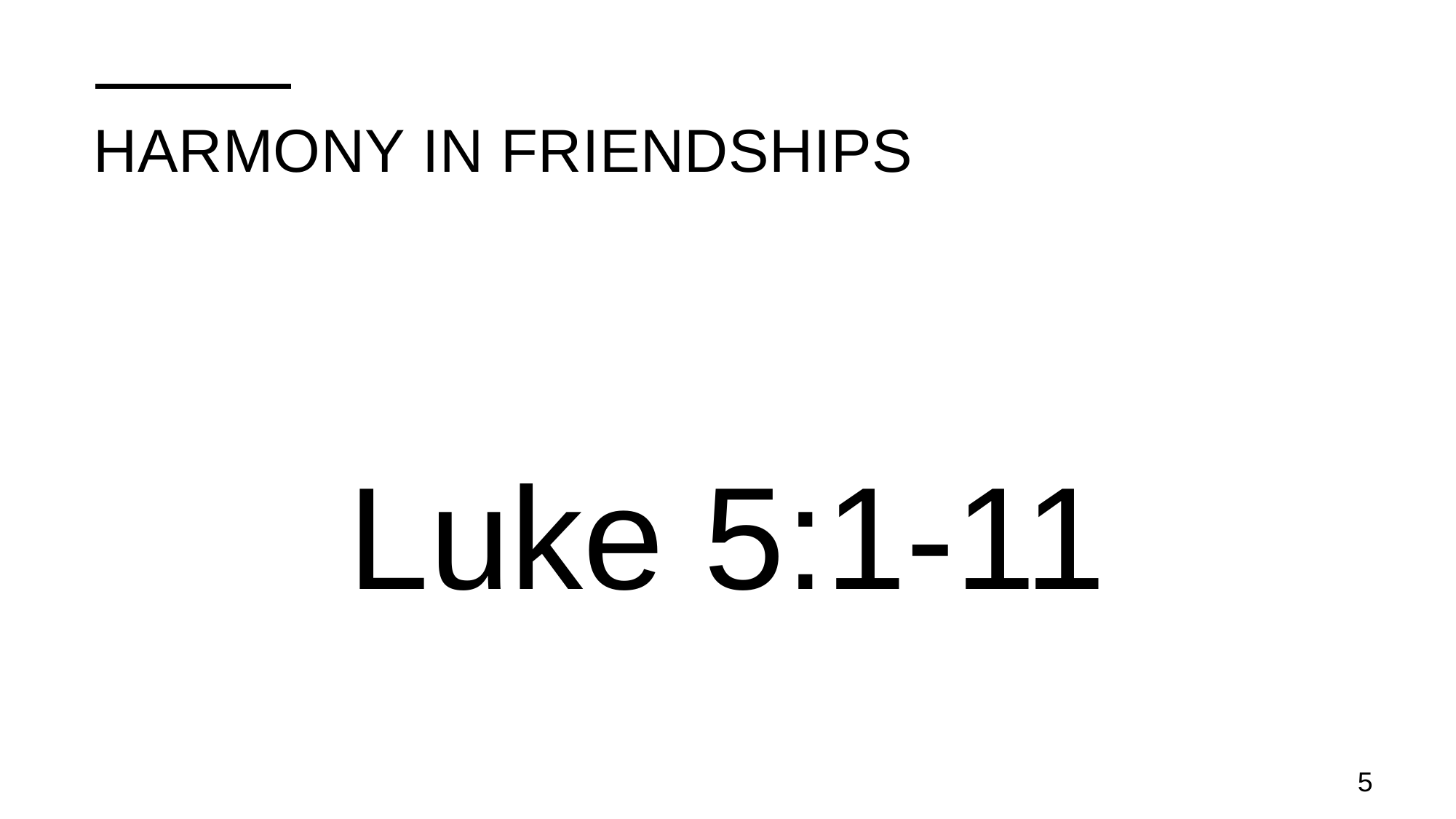

# Harmony in friendships

Luke 5:1-11

5